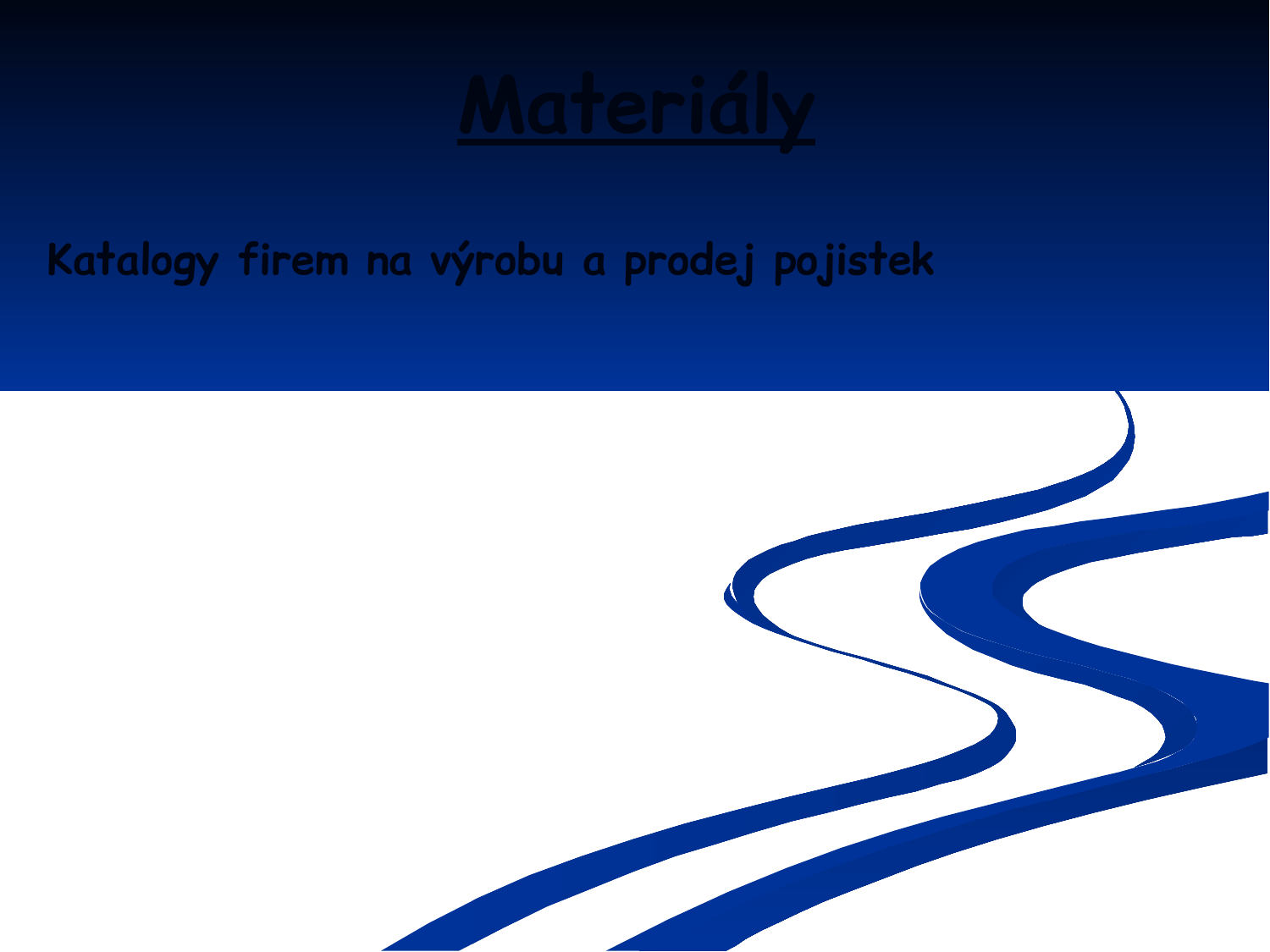

# Materiály
Katalogy firem na výrobu a prodej pojistek